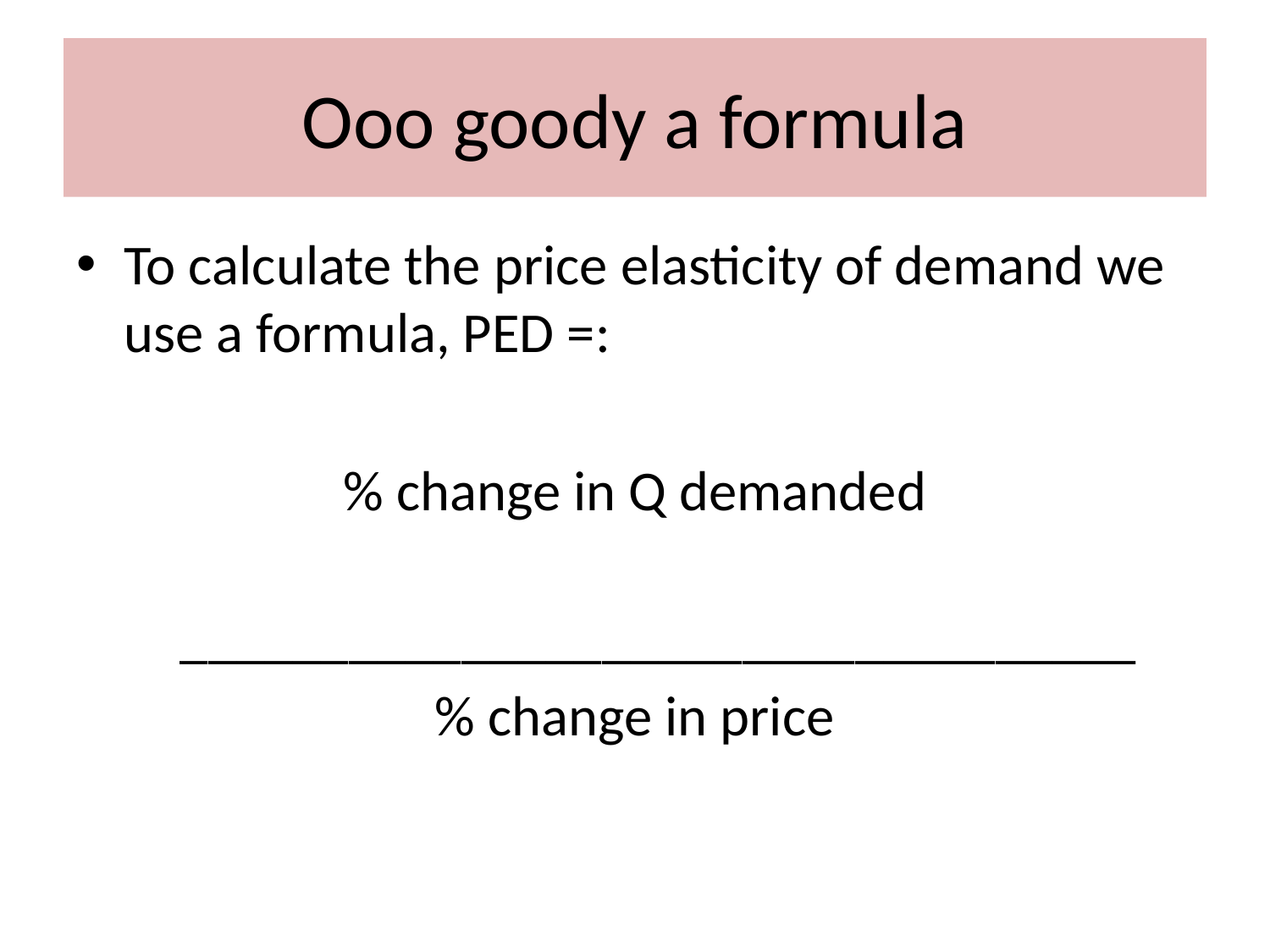

# Ooo goody a formula
To calculate the price elasticity of demand we use a formula, PED =:

% change in Q demanded
		__________________________________
% change in price